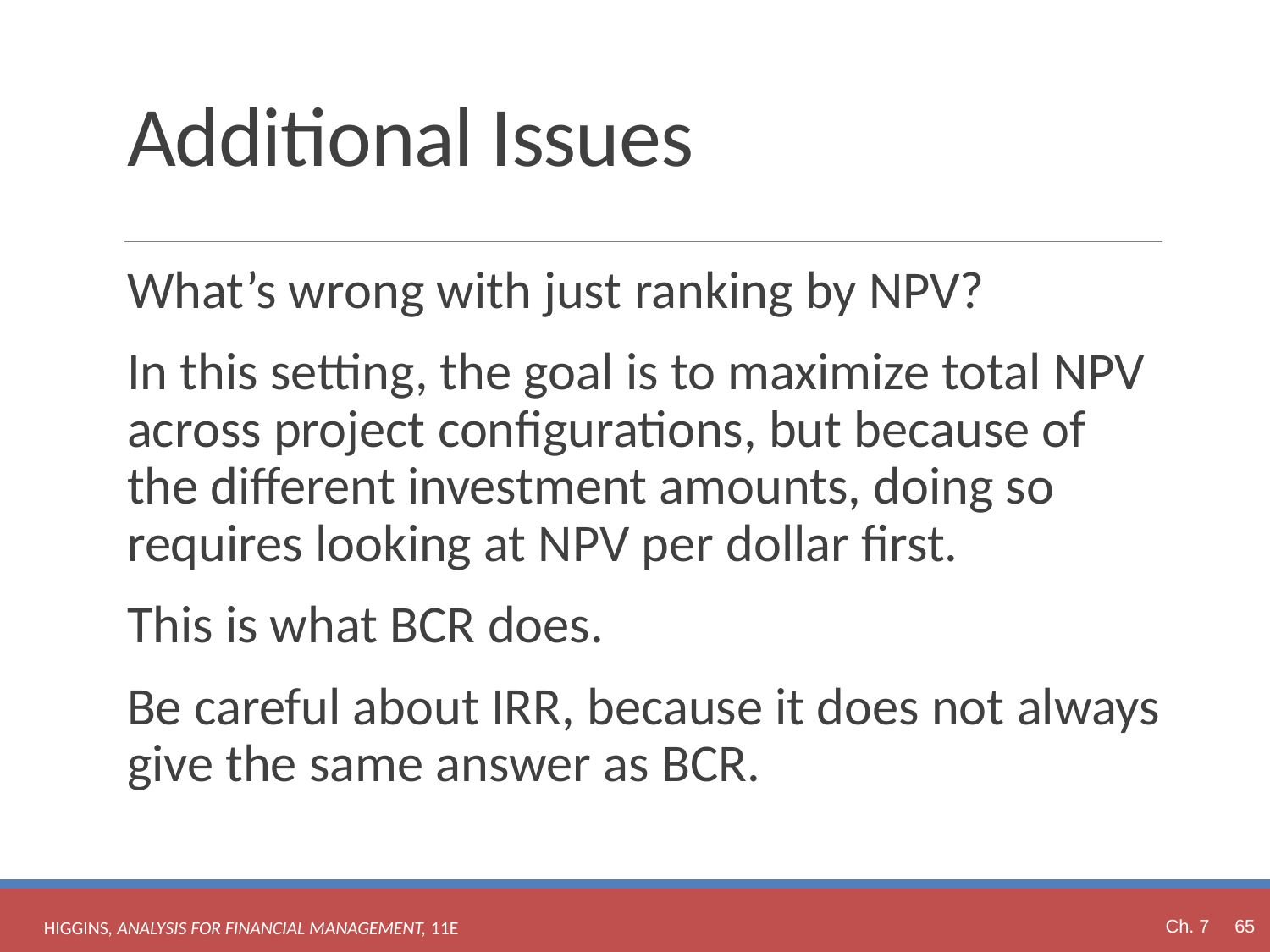

# Additional Issues
What’s wrong with just ranking by NPV?
In this setting, the goal is to maximize total NPV across project configurations, but because of the different investment amounts, doing so requires looking at NPV per dollar first.
This is what BCR does.
Be careful about IRR, because it does not always give the same answer as BCR.
Ch. 7     65